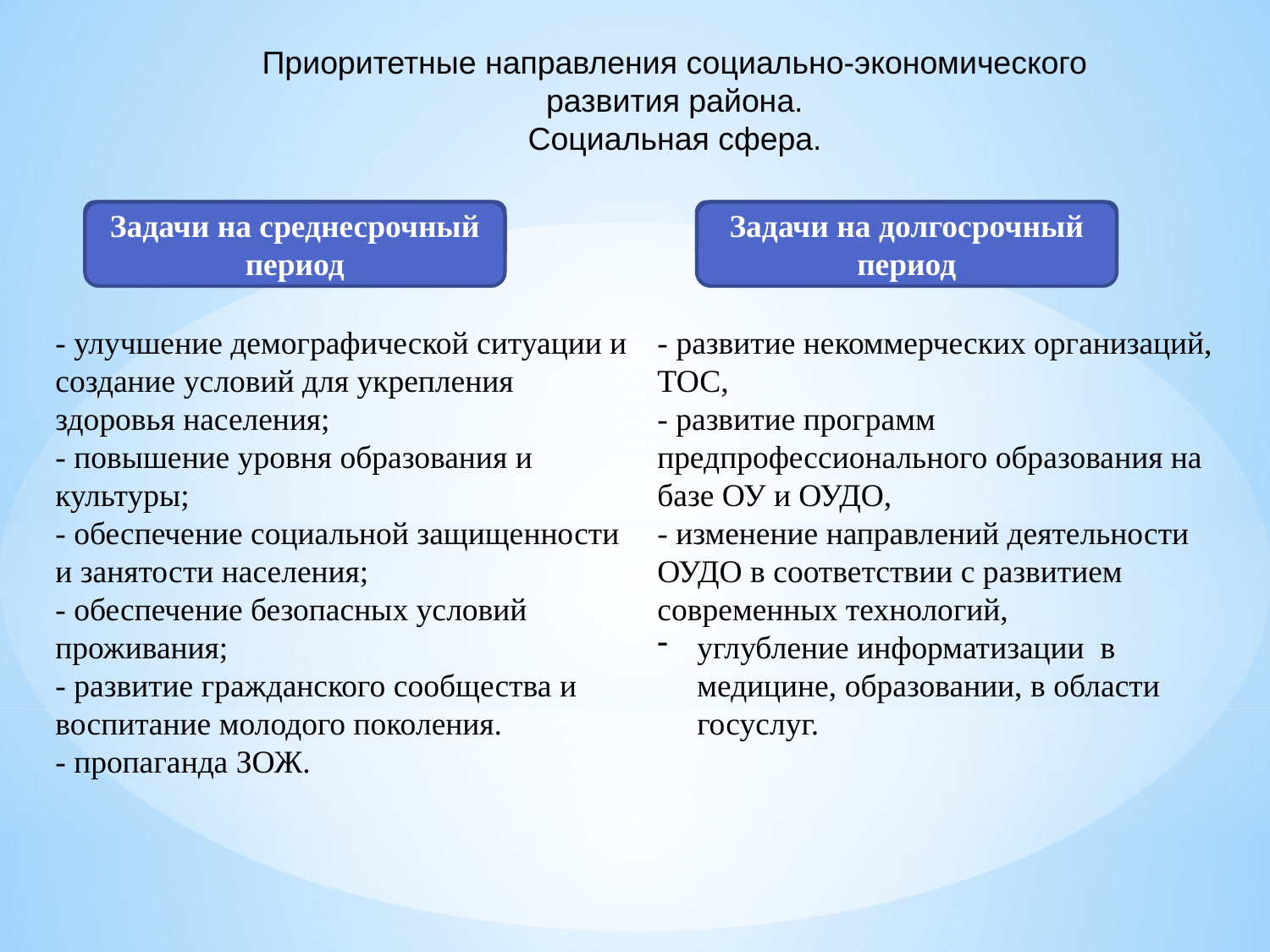

Приоритетные направления социально-экономического развития района.
Социальная сфера.
Задачи на среднесрочный период
Среднесрочный прогноз
Долгосрочный прогноз
Задачи на долгосрочный период
- улучшение демографической ситуации и создание условий для укрепления здоровья населения;
- повышение уровня образования и культуры;
- обеспечение социальной защищенности и занятости населения;
- обеспечение безопасных условий проживания;
- развитие гражданского сообщества и воспитание молодого поколения.
- пропаганда ЗОЖ.
- развитие некоммерческих организаций, ТОС,
- развитие программ предпрофессионального образования на базе ОУ и ОУДО,
- изменение направлений деятельности ОУДО в соответствии с развитием современных технологий,
углубление информатизации  в медицине, образовании, в области госуслуг.